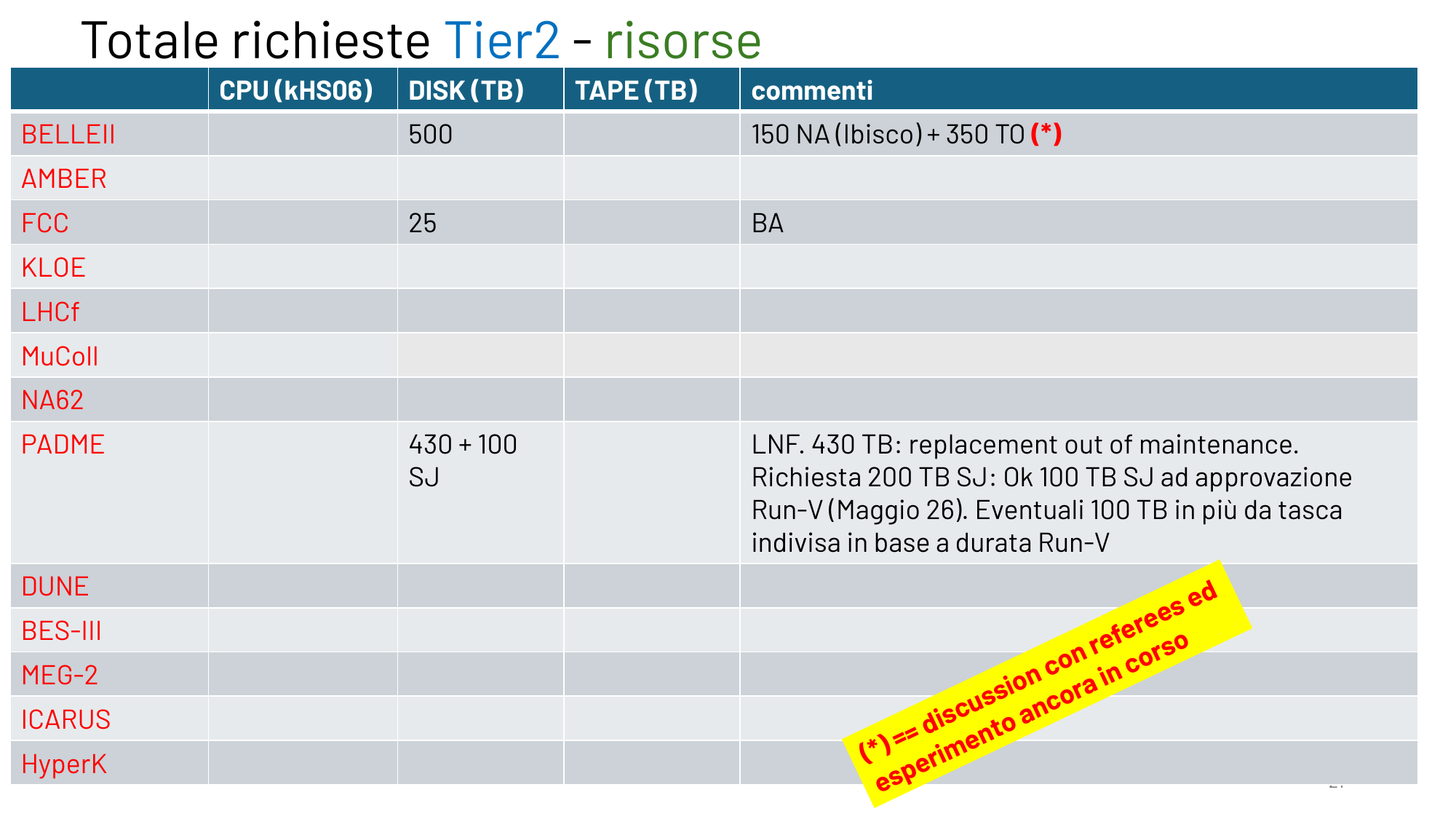

# Totale richieste Tier2 - risorse
|  | CPU (kHS06) | DISK (TB) | TAPE (TB) | commenti |
| --- | --- | --- | --- | --- |
| BELLEII |  | 500 |  | 150 NA (Ibisco) + 350 TO (\*) |
| AMBER |  |  |  |  |
| FCC |  | 25 |  | BA |
| KLOE |  |  |  |  |
| LHCf |  |  |  |  |
| MuColl |  |  |  |  |
| NA62 |  |  |  |  |
| PADME |  | 430 + 100 SJ |  | LNF. 430 TB: replacement out of maintenance. Richiesta 200 TB SJ: Ok 100 TB SJ ad approvazione Run-V (Maggio 26). Eventuali 100 TB in più da tasca indivisa in base a durata Run-V |
| DUNE |  |  |  |  |
| BES-III |  |  |  |  |
| MEG-2 |  |  |  |  |
| ICARUS |  |  |  |  |
| HyperK |  |  |  |  |
(*) == discussion con referees ed
esperimento ancora in corso
21